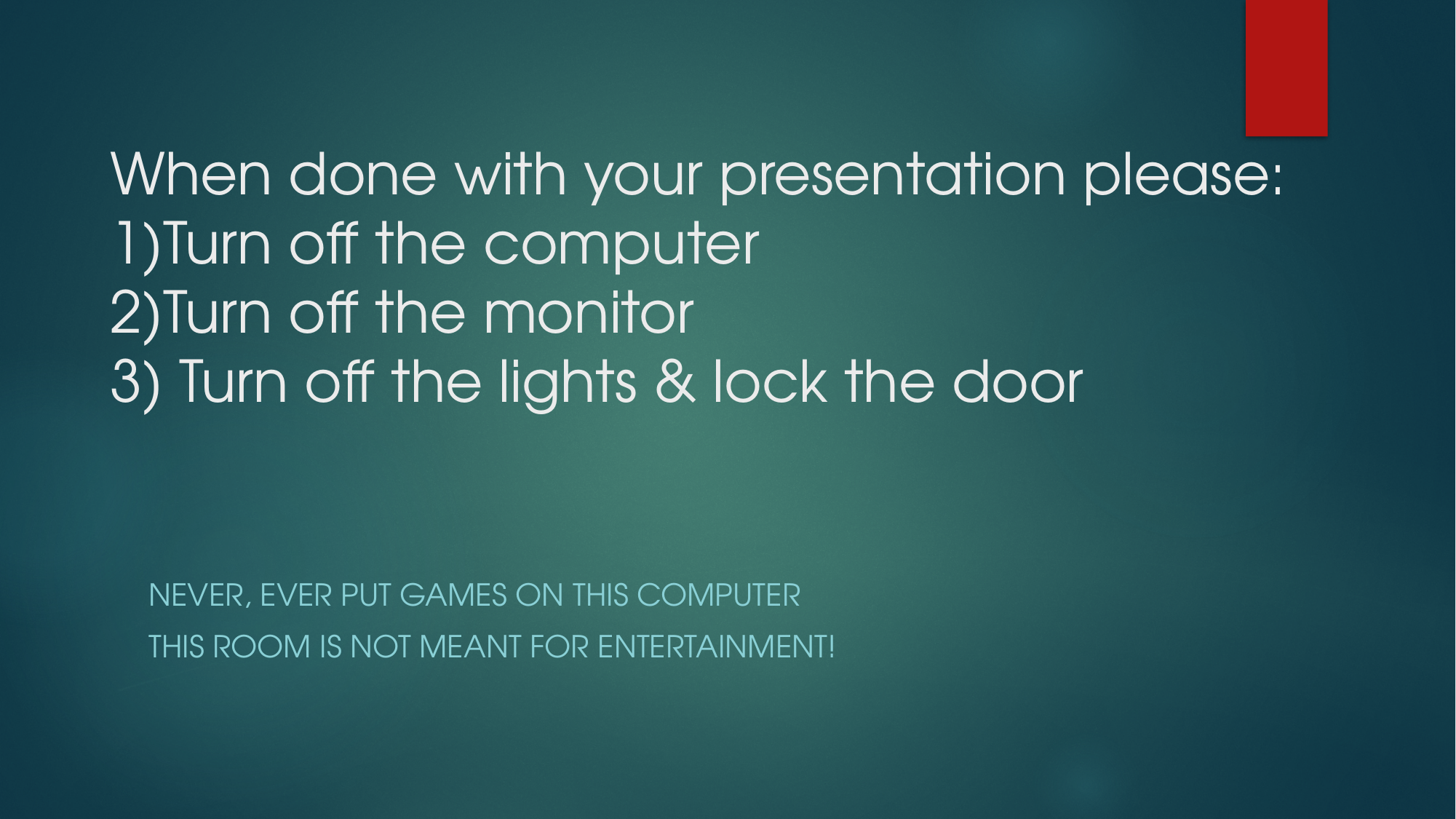

# When done with your presentation please: 1)Turn off the computer 2)Turn off the monitor 3) Turn off the lights & lock the door
Never, ever put games on this computer
This room is not meant for entertainment!